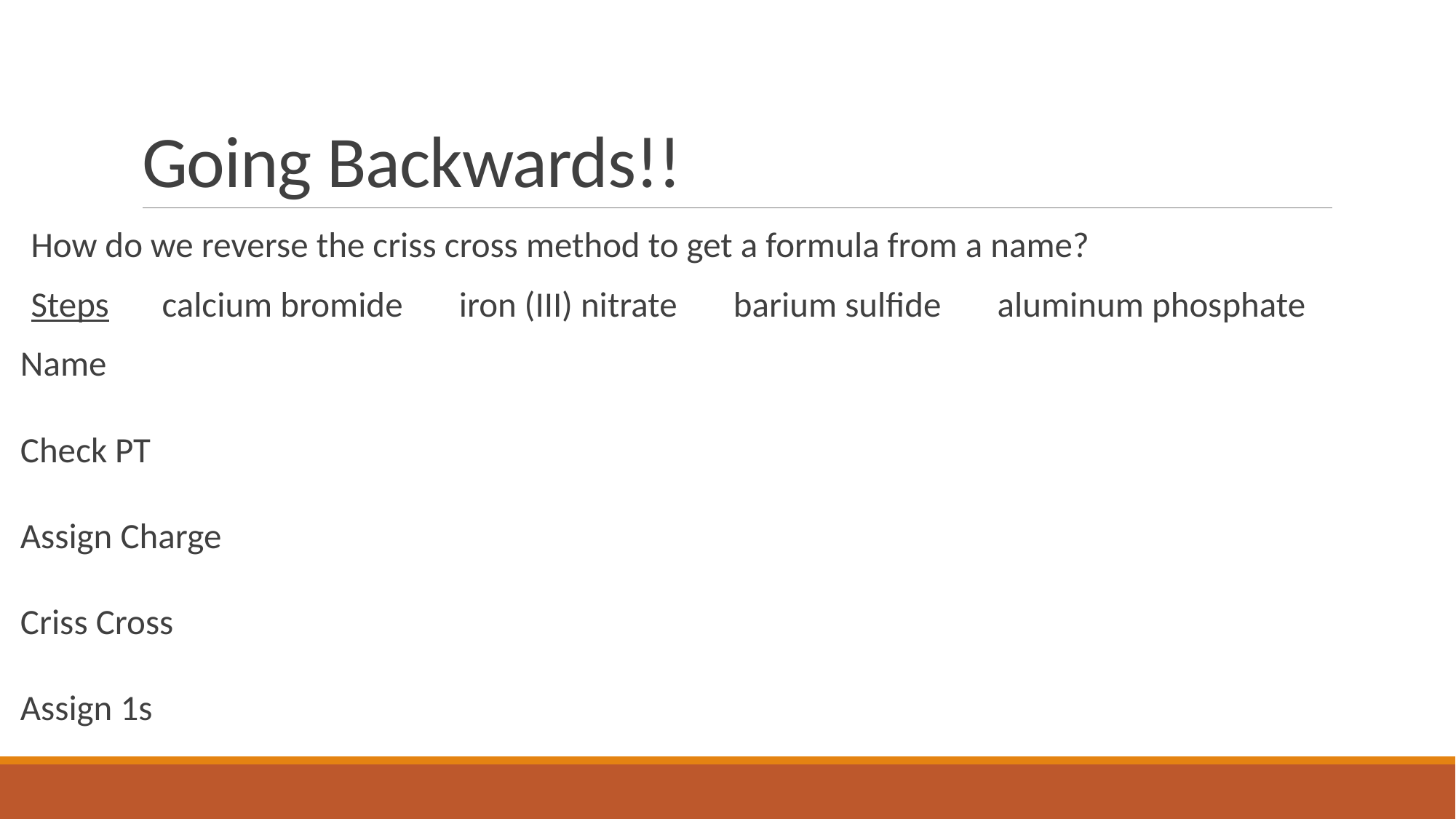

# Going Backwards!!
How do we reverse the criss cross method to get a formula from a name?
Steps		   calcium bromide       iron (III) nitrate       barium sulfide       aluminum phosphate
Name
Check PT
Assign Charge
Criss Cross
Assign 1s